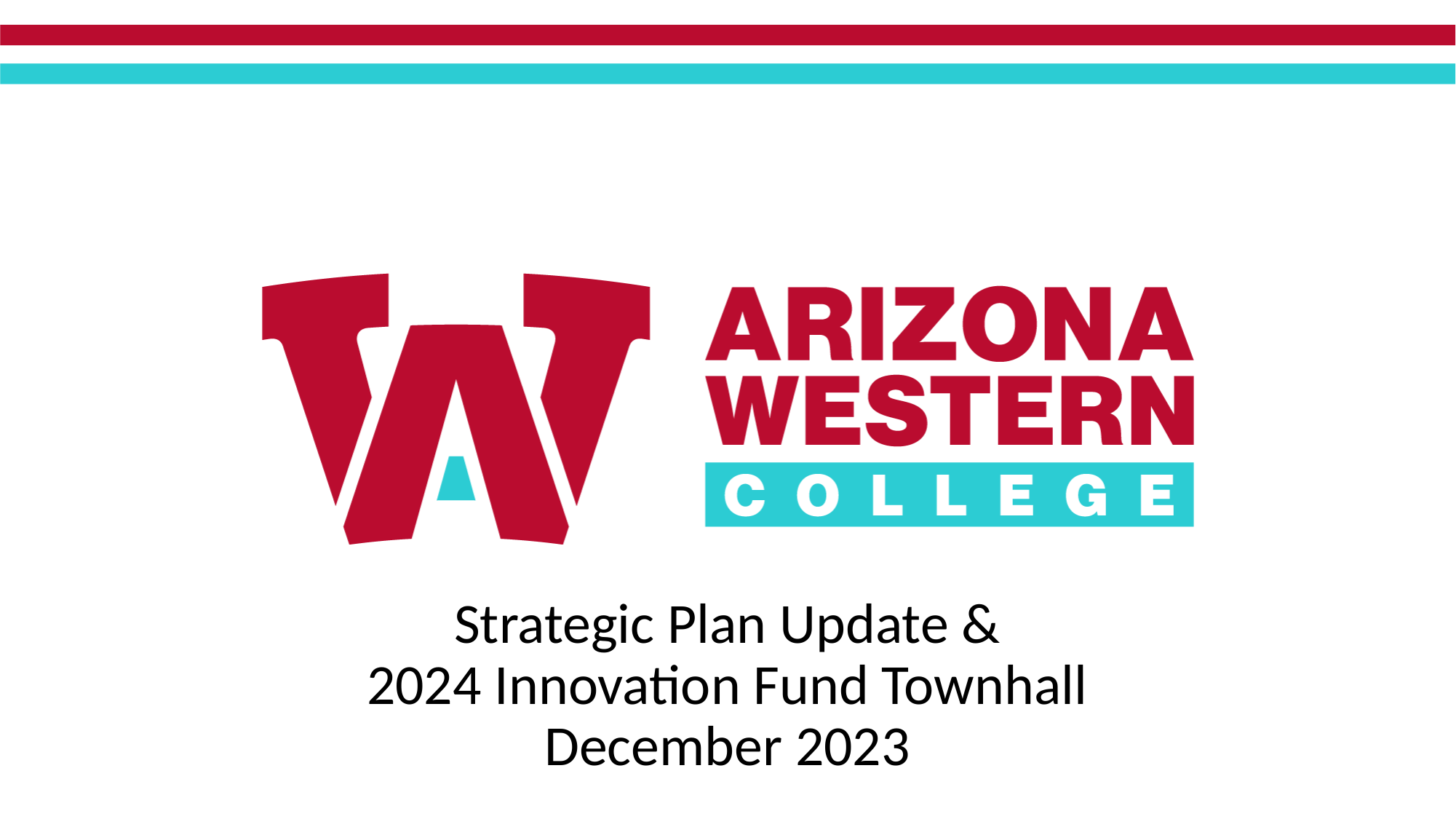

# Strategic Plan Update & 2024 Innovation Fund Townhall December 2023